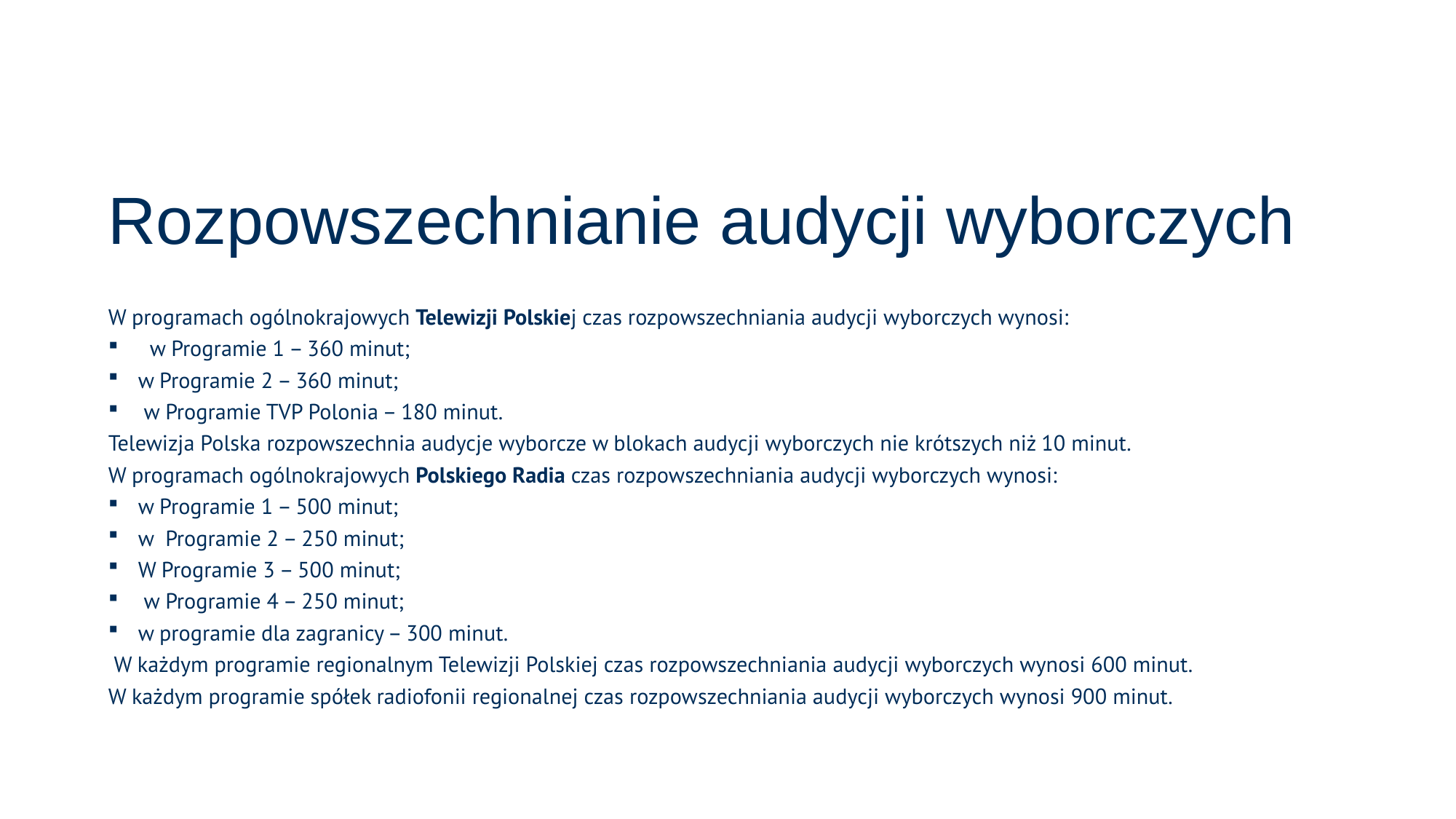

# Rozpowszechnianie audycji wyborczych
W programach ogólnokrajowych Telewizji Polskiej czas rozpowszechniania audycji wyborczych wynosi:
  w Programie 1 – 360 minut;
w Programie 2 – 360 minut;
 w Programie TVP Polonia – 180 minut.
Telewizja Polska rozpowszechnia audycje wyborcze w blokach audycji wyborczych nie krótszych niż 10 minut.
W programach ogólnokrajowych Polskiego Radia czas rozpowszechniania audycji wyborczych wynosi:
w Programie 1 – 500 minut;
w  Programie 2 – 250 minut;
W Programie 3 – 500 minut;
 w Programie 4 – 250 minut;
w programie dla zagranicy – 300 minut.
 W każdym programie regionalnym Telewizji Polskiej czas rozpowszechniania audycji wyborczych wynosi 600 minut.
W każdym programie spółek radiofonii regionalnej czas rozpowszechniania audycji wyborczych wynosi 900 minut.